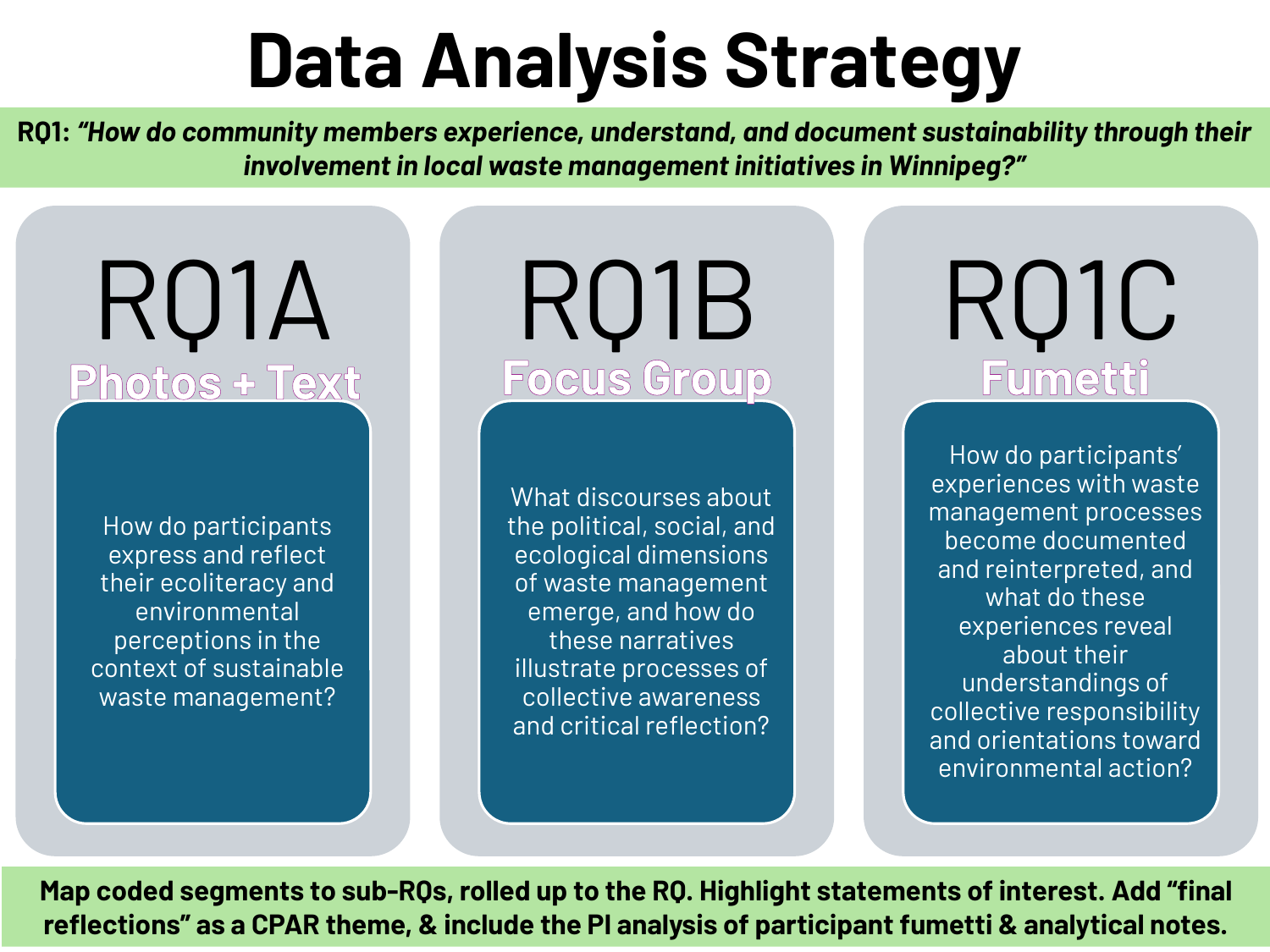

# Data Analysis Strategy
RQ1: “How do community members experience, understand, and document sustainability through their involvement in local waste management initiatives in Winnipeg?”
RQ1A
How do participants express and reflect their ecoliteracy and environmental perceptions in the context of sustainable waste management?
RQ1B
What discourses about the political, social, and ecological dimensions of waste management emerge, and how do these narratives illustrate processes of collective awareness and critical reflection?
RQ1C
How do participants’ experiences with waste management processes become documented and reinterpreted, and what do these experiences reveal about their understandings of collective responsibility and orientations toward environmental action?
Focus Group
Fumetti
Photos + Text
Map coded segments to sub-RQs, rolled up to the RQ. Highlight statements of interest. Add “final reflections” as a CPAR theme, & include the PI analysis of participant fumetti & analytical notes.